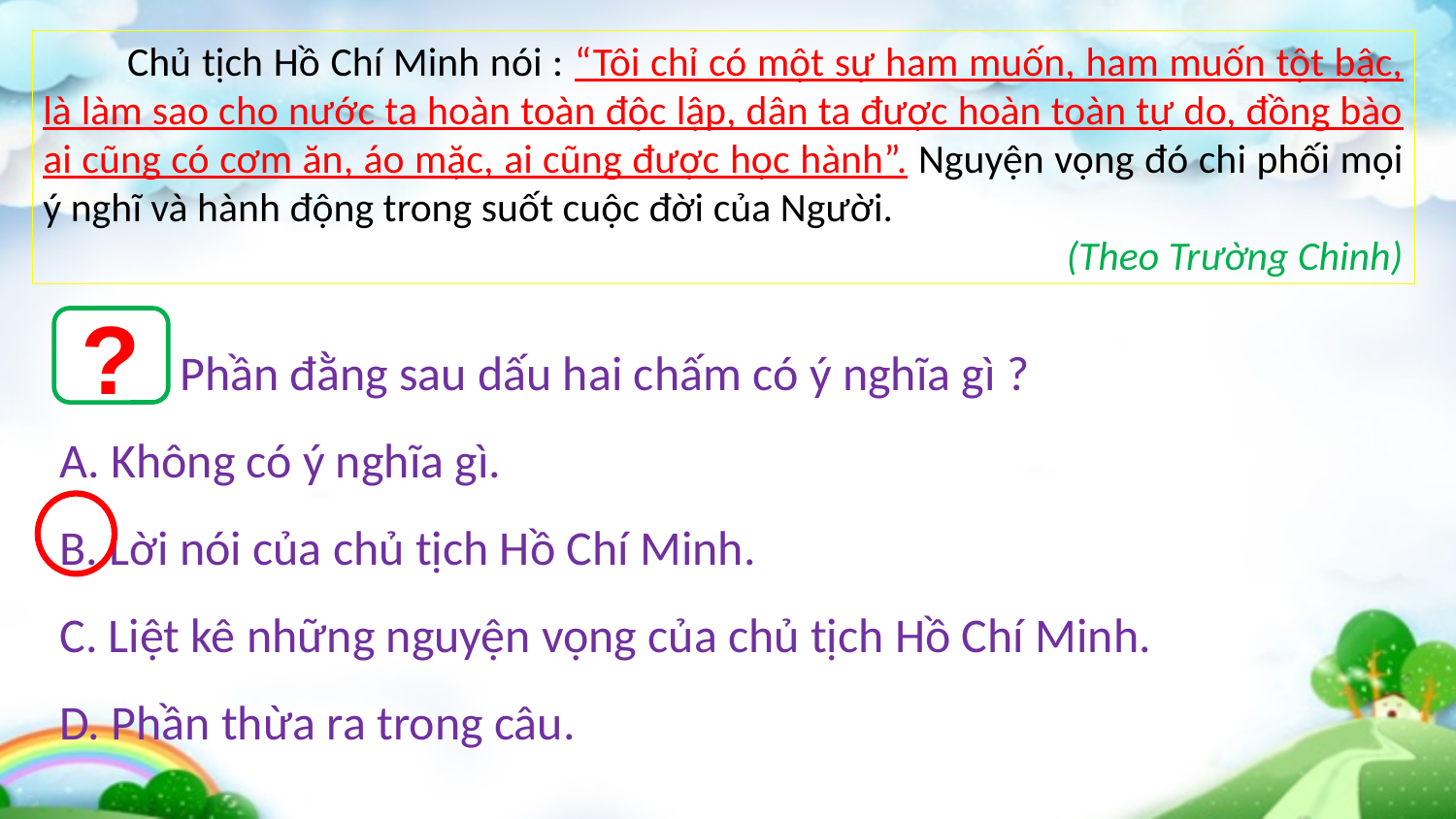

Chủ tịch Hồ Chí Minh nói : “Tôi chỉ có một sự ham muốn, ham muốn tột bậc, là làm sao cho nước ta hoàn toàn độc lập, dân ta được hoàn toàn tự do, đồng bào ai cũng có cơm ăn, áo mặc, ai cũng được học hành”. Nguyện vọng đó chi phối mọi ý nghĩ và hành động trong suốt cuộc đời của Người.
(Theo Trường Chinh)
           Phần đằng sau dấu hai chấm có ý nghĩa gì ?
A. Không có ý nghĩa gì.
B. Lời nói của chủ tịch Hồ Chí Minh.
C. Liệt kê những nguyện vọng của chủ tịch Hồ Chí Minh.
D. Phần thừa ra trong câu.
?